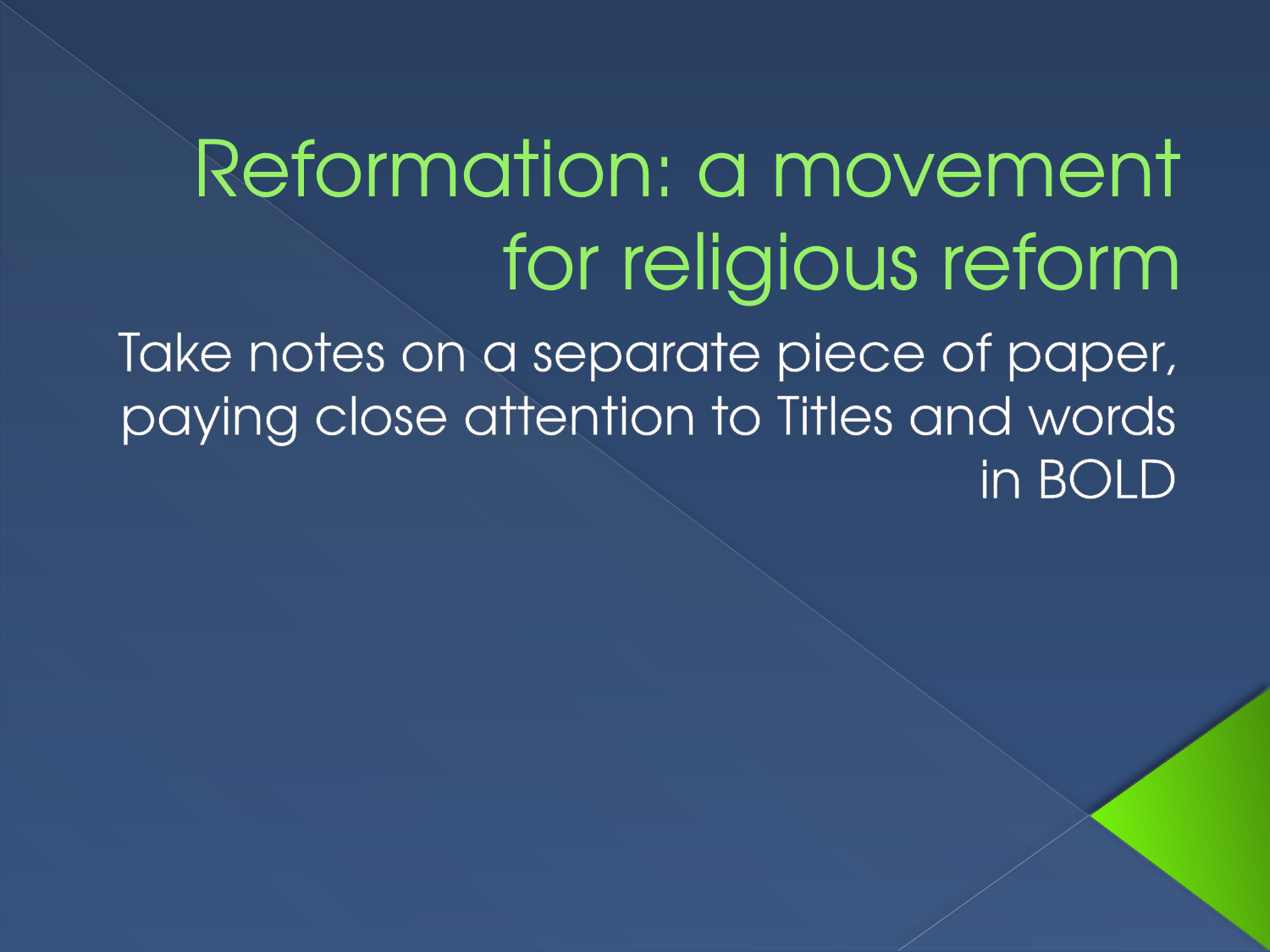

# Reformation: a movement for religious reform
Take notes on a separate piece of paper, paying close attention to Titles and words in BOLD